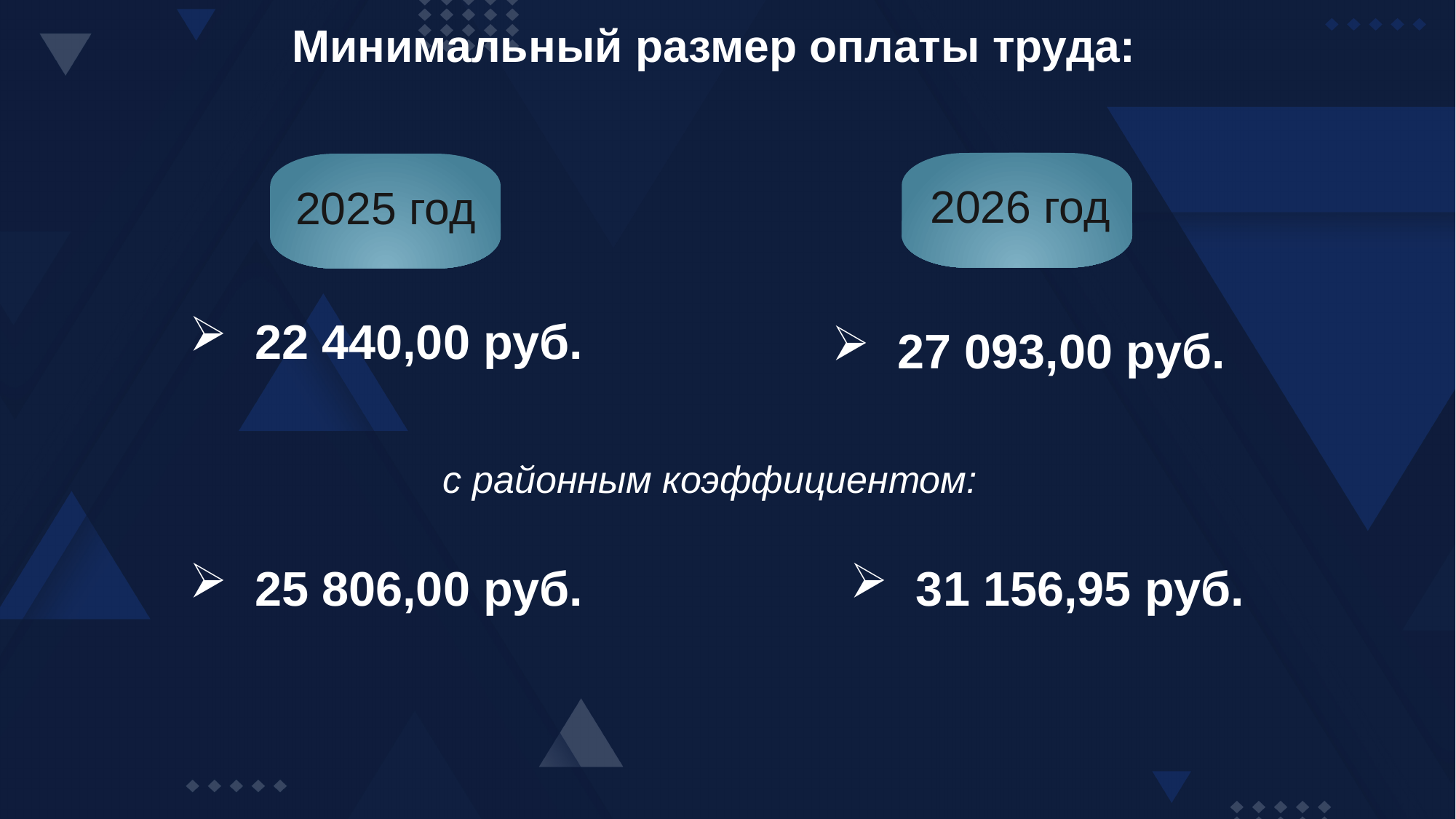

Минимальный размер оплаты труда:

2026 год
2025 год
  22 440,00 руб.
  27 093,00 руб.
с районным коэффициентом:
  31 156,95 руб.
  25 806,00 руб.